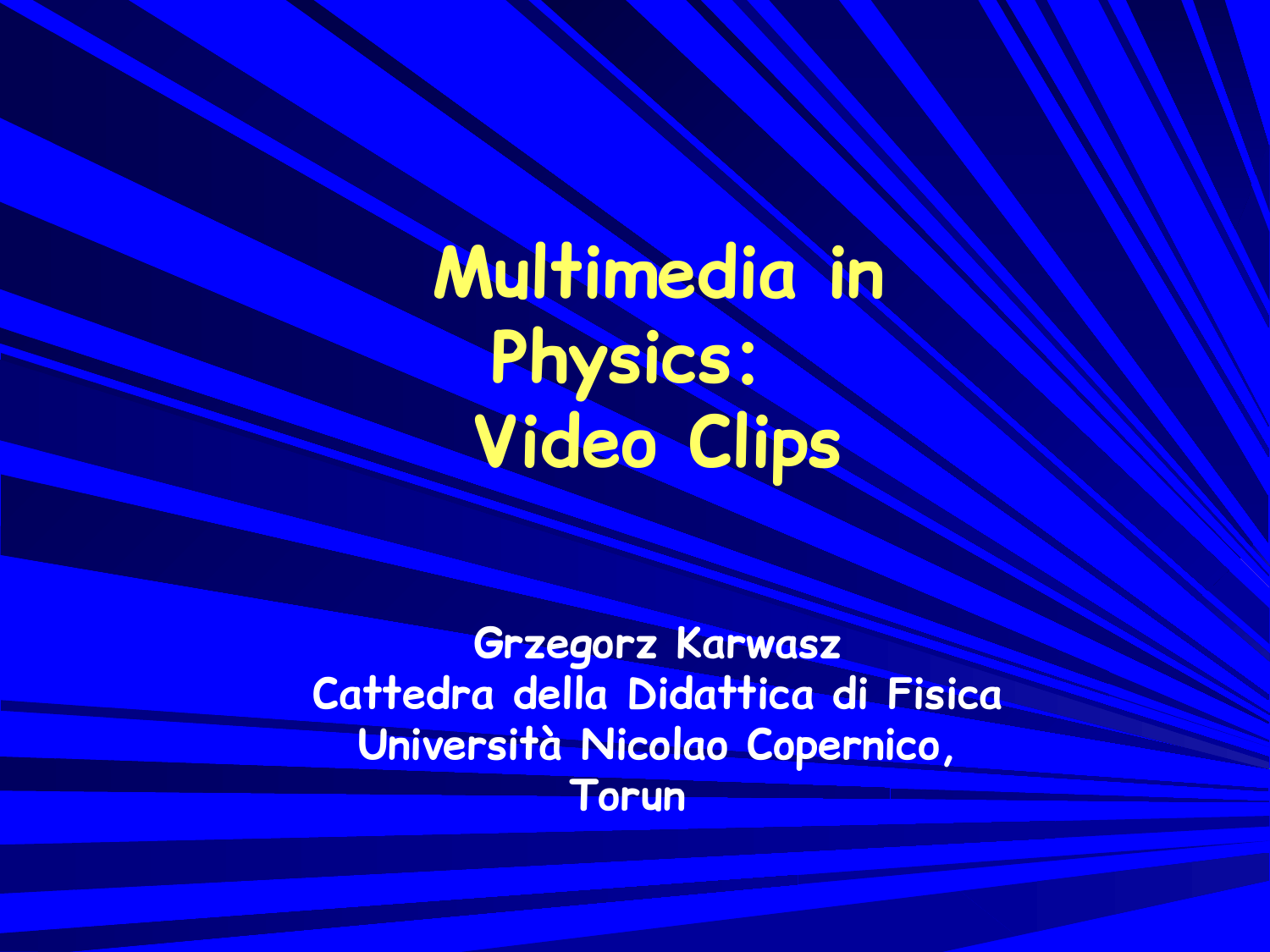

Multimedia in Physics:
Video Clips

Grzegorz Karwasz
Cattedra della Didattica di Fisica
Università Nicolao Copernico, Torun